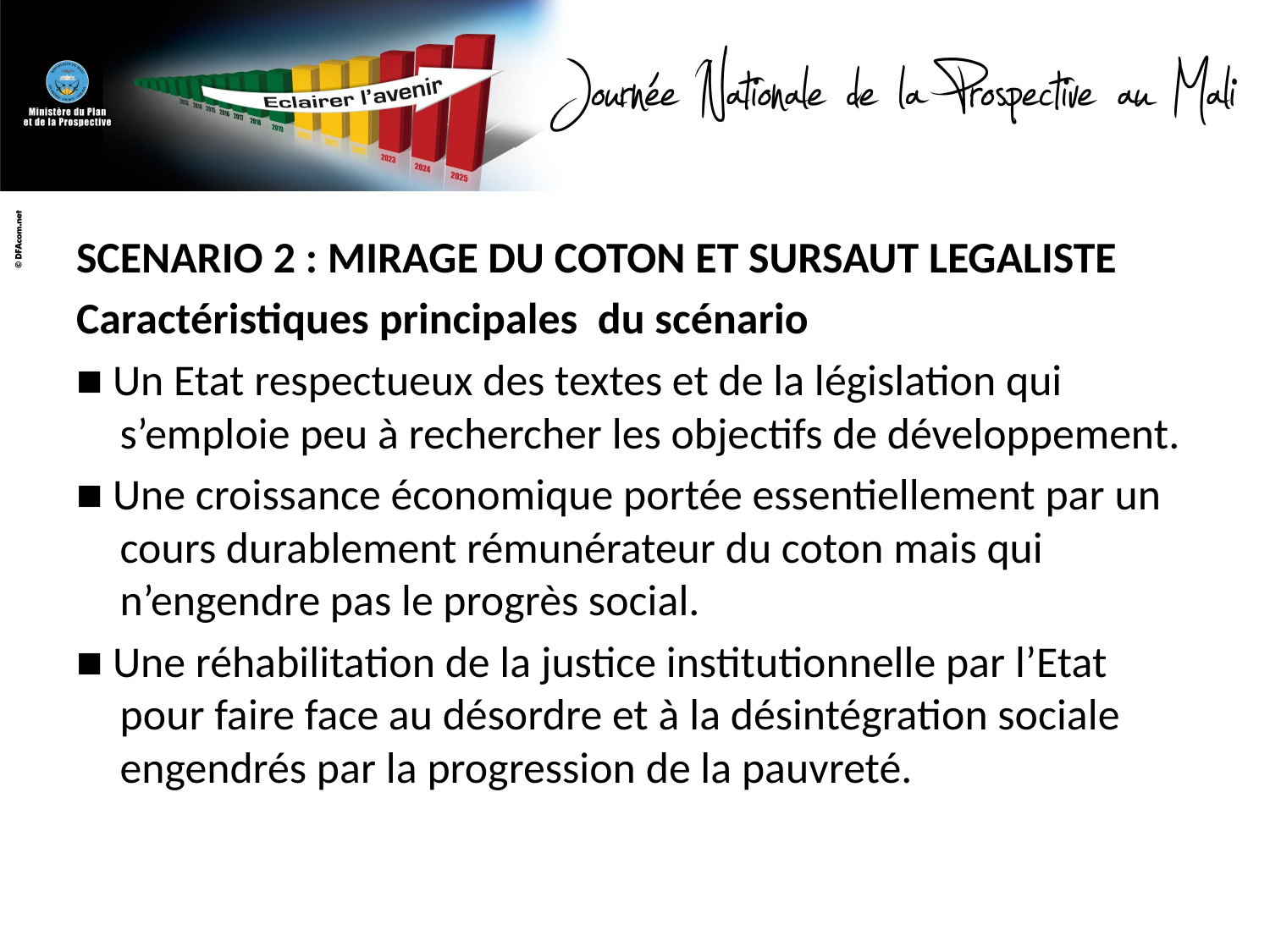

#
SCENARIO 2 : MIRAGE DU COTON ET SURSAUT LEGALISTE
Caractéristiques principales  du scénario
■ Un Etat respectueux des textes et de la législation qui s’emploie peu à rechercher les objectifs de développement.
■ Une croissance économique portée essentiellement par un cours durablement rémunérateur du coton mais qui  n’engendre pas le progrès social.
■ Une réhabilitation de la justice institutionnelle par l’Etat pour faire face au désordre et à la désintégration sociale engendrés par la progression de la pauvreté.